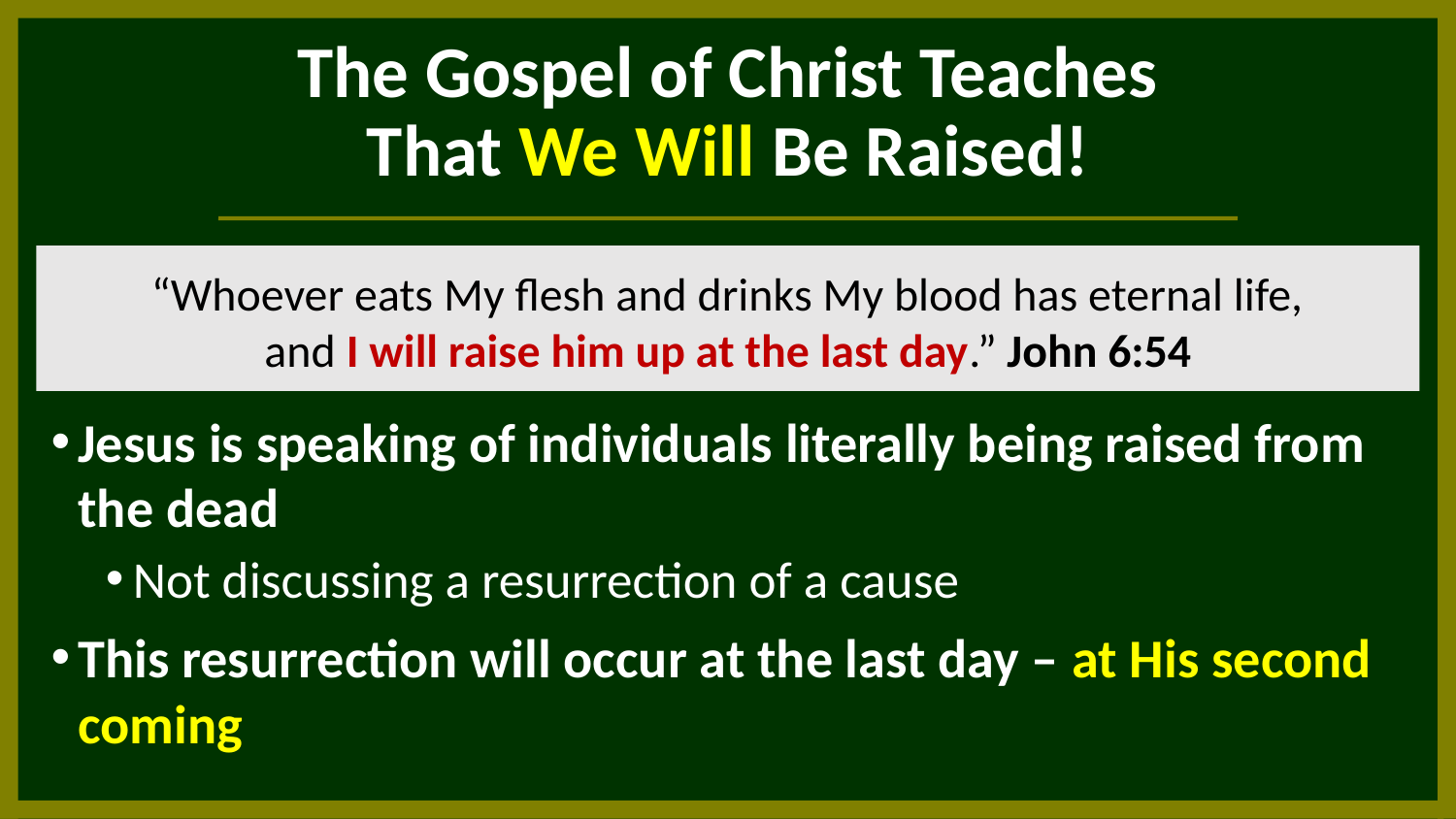

# The Gospel of Christ Teaches That We Will Be Raised!

“Whoever eats My flesh and drinks My blood has eternal life,
and I will raise him up at the last day.” John 6:54
Jesus is speaking of individuals literally being raised from the dead
Not discussing a resurrection of a cause
This resurrection will occur at the last day – at His second coming